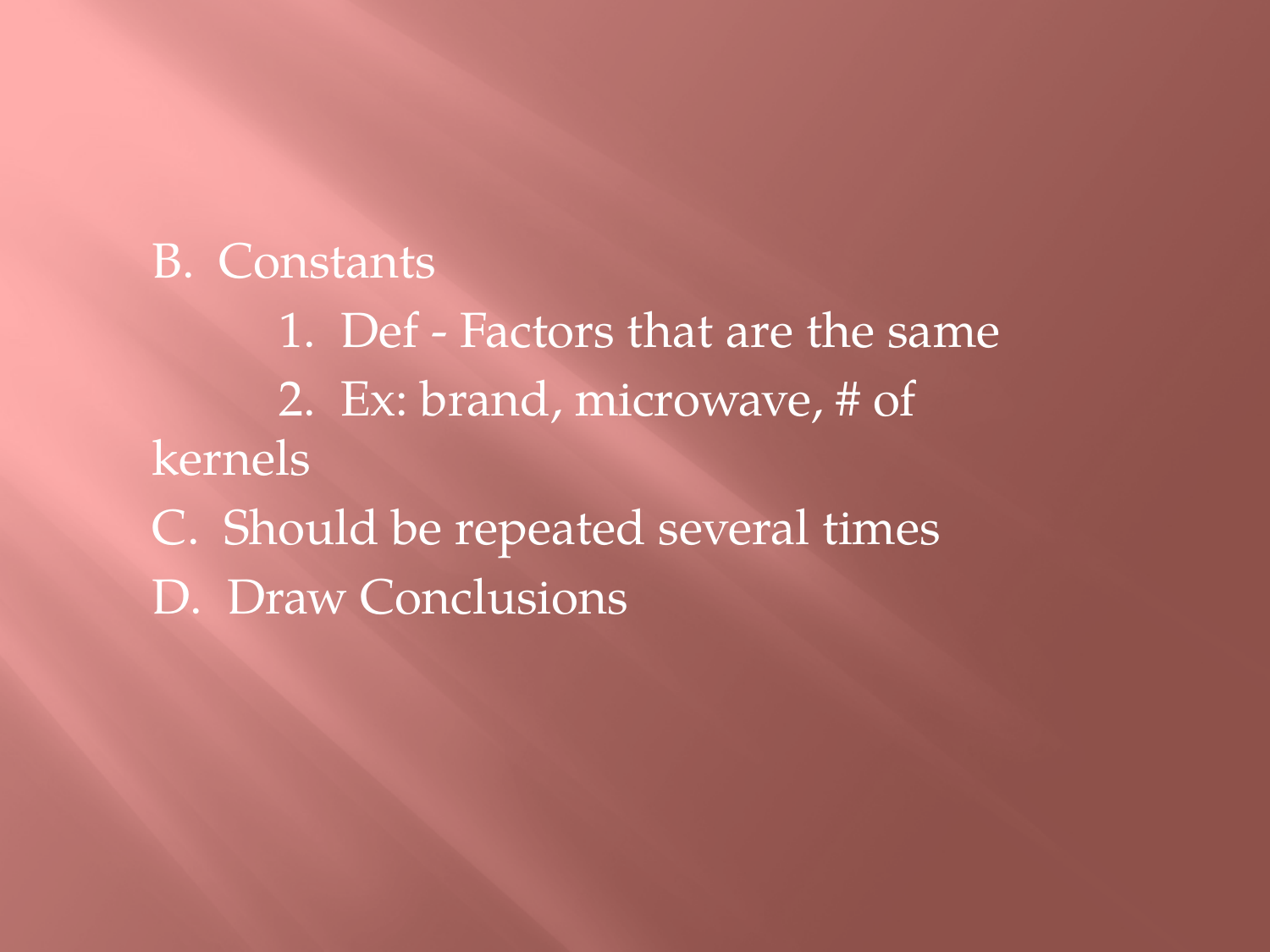

#
	B.  Constants
		1.  Def - Factors that are the same
		2.  Ex: brand, microwave, # of 		kernels
	C.  Should be repeated several times
	D.  Draw Conclusions